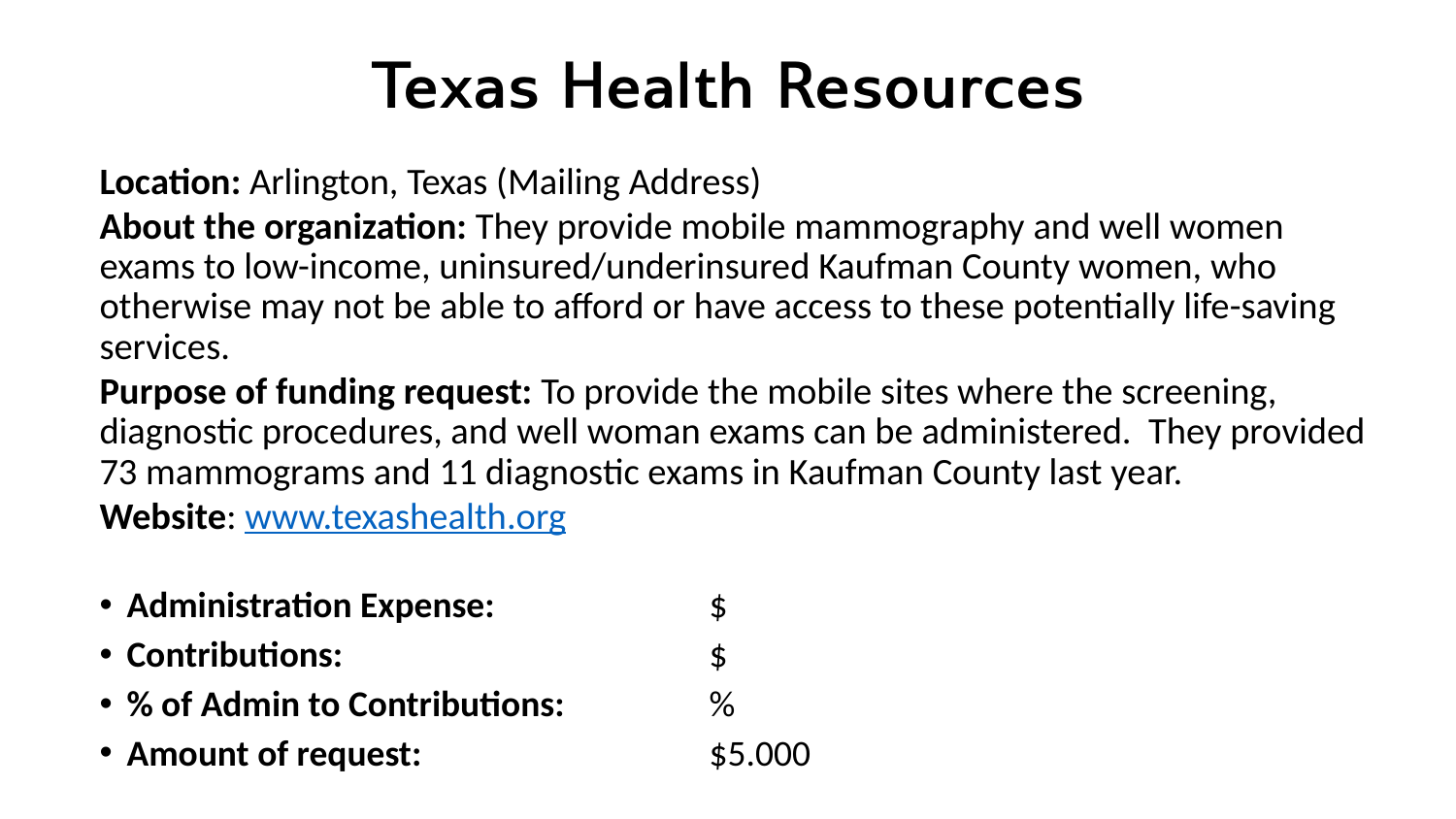

# Texas Health Resources
Location: Arlington, Texas (Mailing Address)
About the organization: They provide mobile mammography and well women exams to low-income, uninsured/underinsured Kaufman County women, who otherwise may not be able to afford or have access to these potentially life-saving services.
Purpose of funding request: To provide the mobile sites where the screening, diagnostic procedures, and well woman exams can be administered.  They provided 73 mammograms and 11 diagnostic exams in Kaufman County last year.
Website: www.texashealth.org

Administration Expense: 		$
Contributions: 			$
% of Admin to Contributions: 	%
Amount of request: 		$5.000